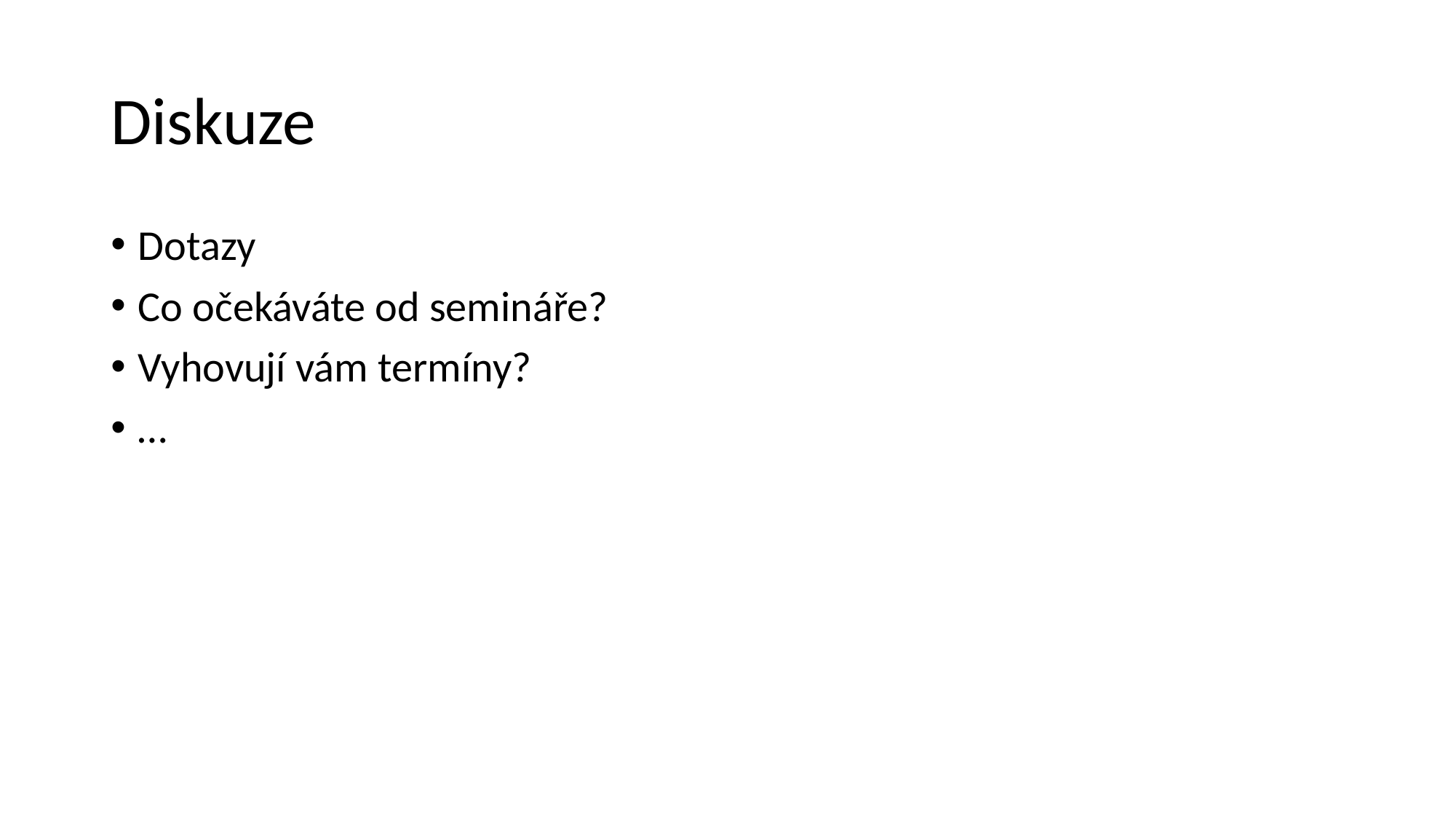

# Diskuze
Dotazy
Co očekáváte od semináře?
Vyhovují vám termíny?
…